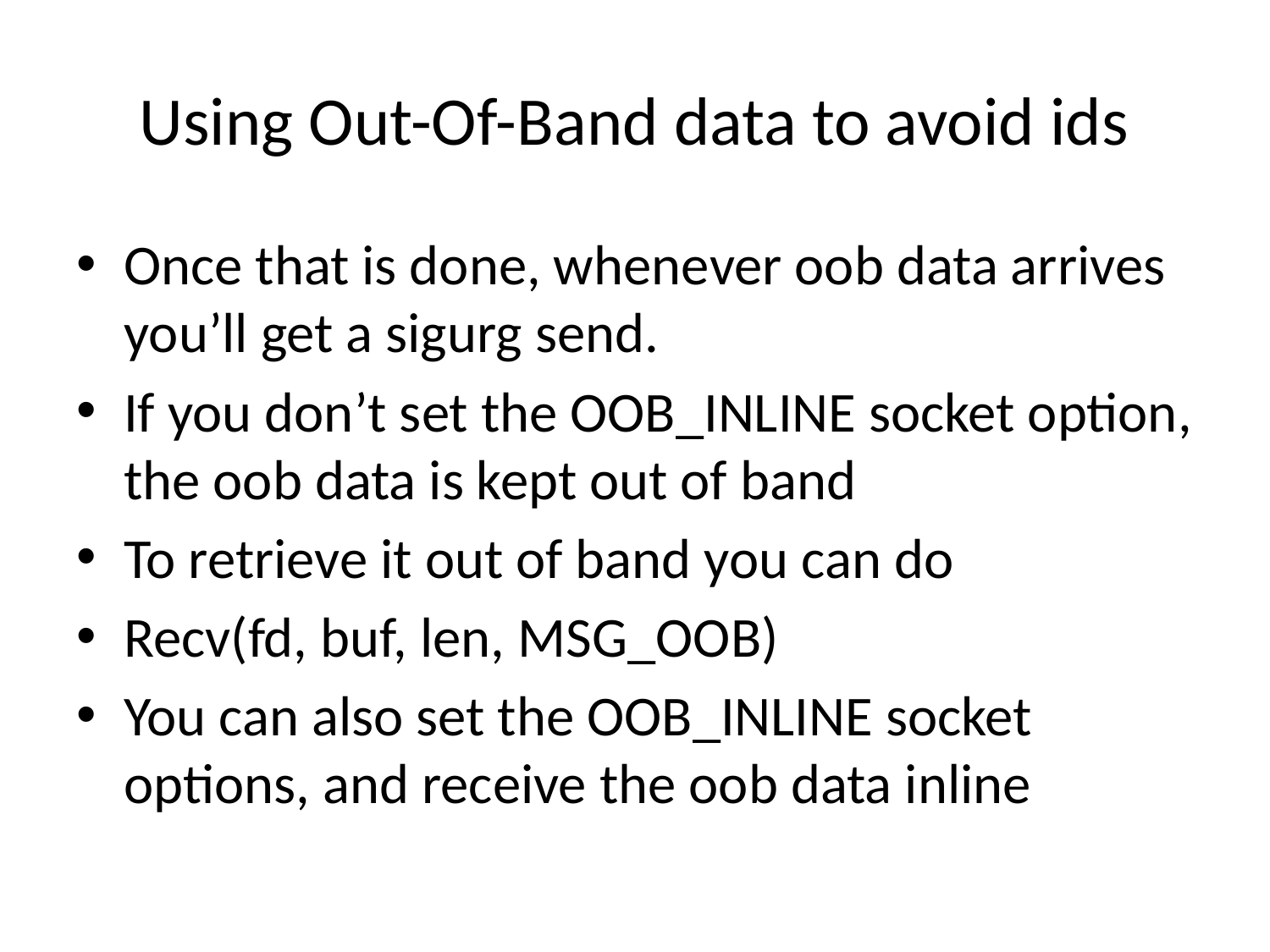

# Using Out-Of-Band data to avoid ids
Once that is done, whenever oob data arrives you’ll get a sigurg send.
If you don’t set the OOB_INLINE socket option, the oob data is kept out of band
To retrieve it out of band you can do
Recv(fd, buf, len, MSG_OOB)
You can also set the OOB_INLINE socket options, and receive the oob data inline